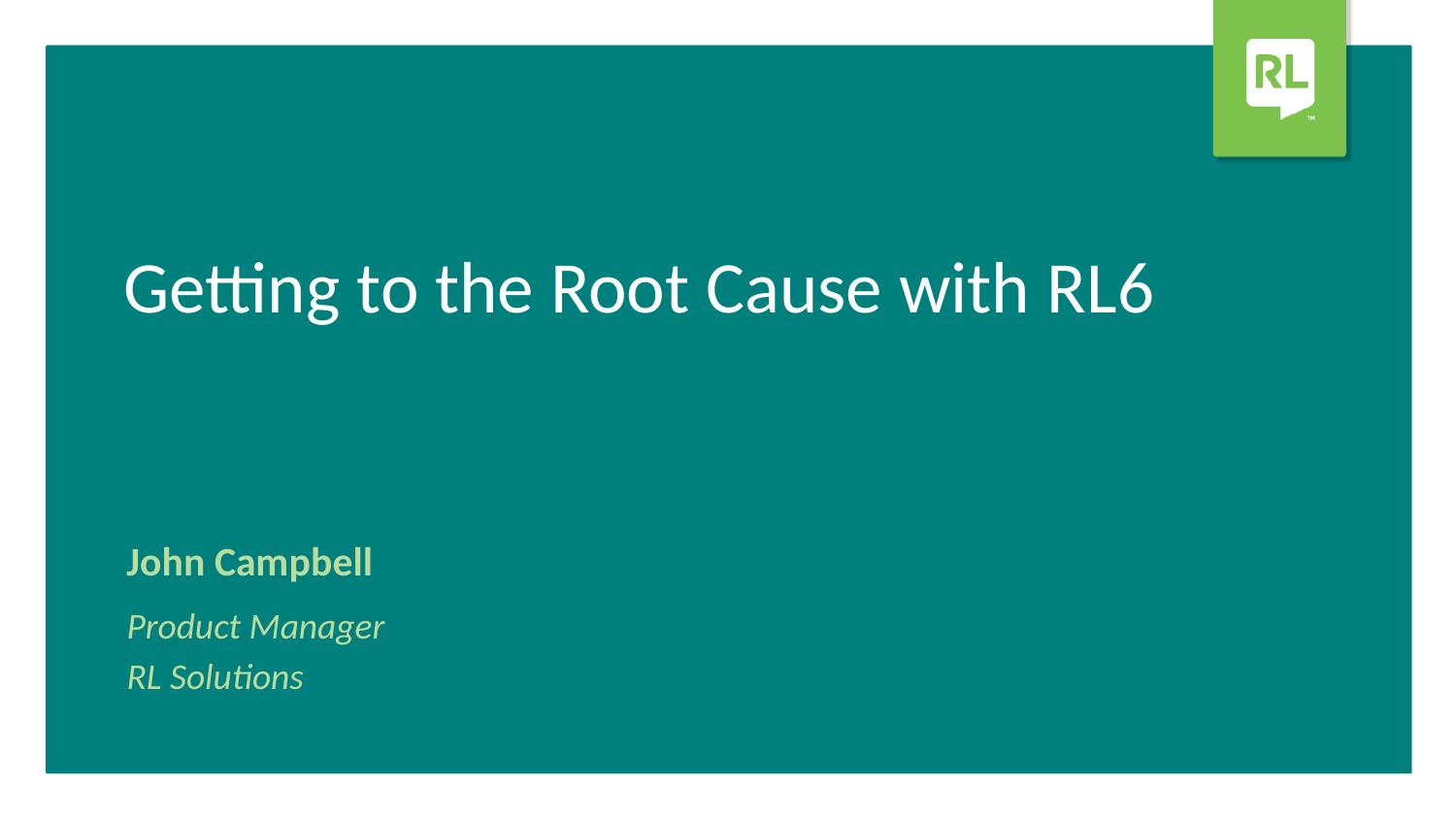

Getting to the Root Cause with RL6
John Campbell
Product Manager
RL Solutions